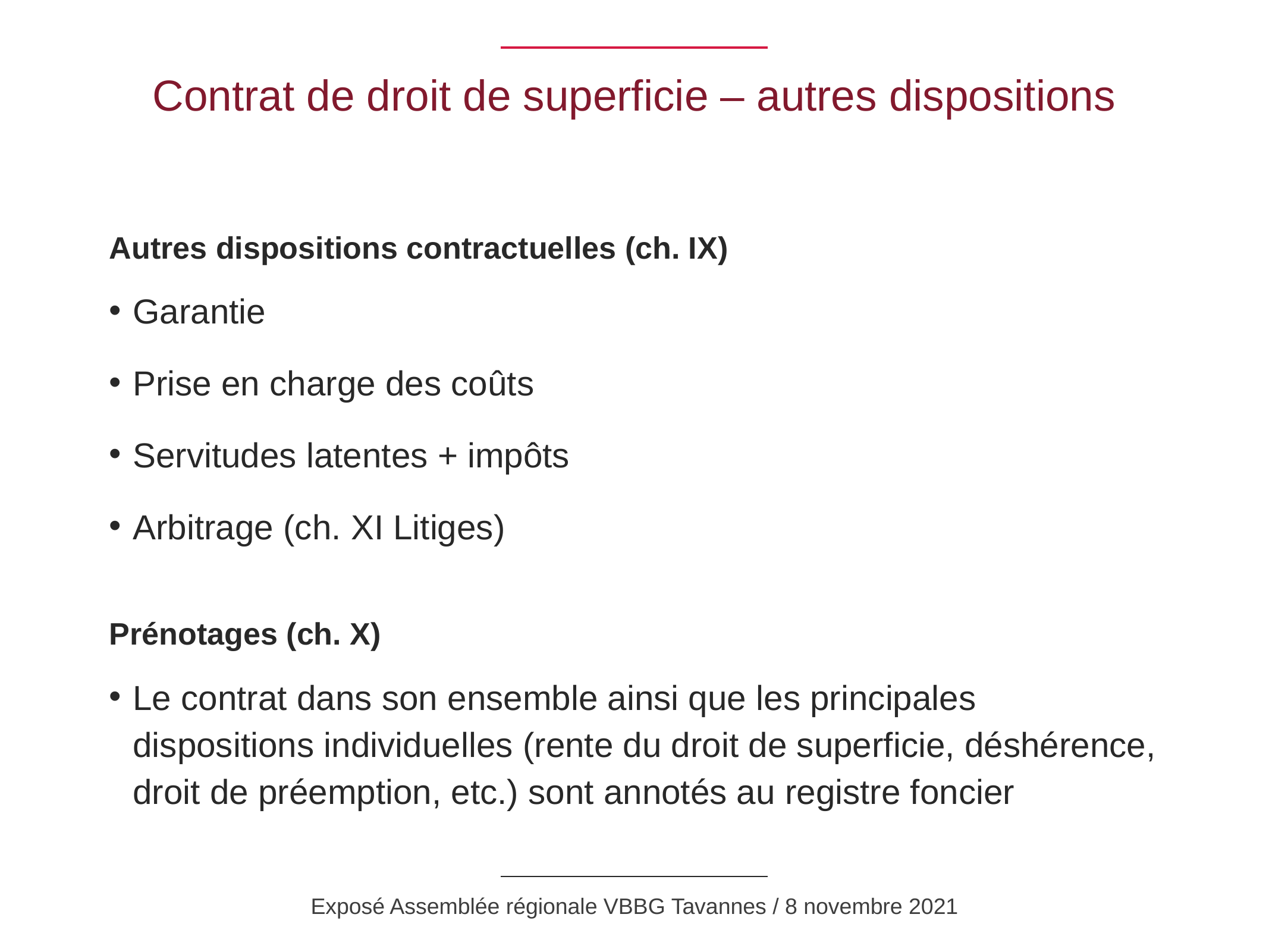

# Contrat de droit de superficie – autres dispositions
Autres dispositions contractuelles (ch. IX)
Garantie
Prise en charge des coûts
Servitudes latentes + impôts
Arbitrage (ch. XI Litiges)

Prénotages (ch. X)
Le contrat dans son ensemble ainsi que les principales dispositions individuelles (rente du droit de superficie, déshérence, droit de préemption, etc.) sont annotés au registre foncier

Exposé Assemblée régionale VBBG Tavannes / 8 novembre 2021